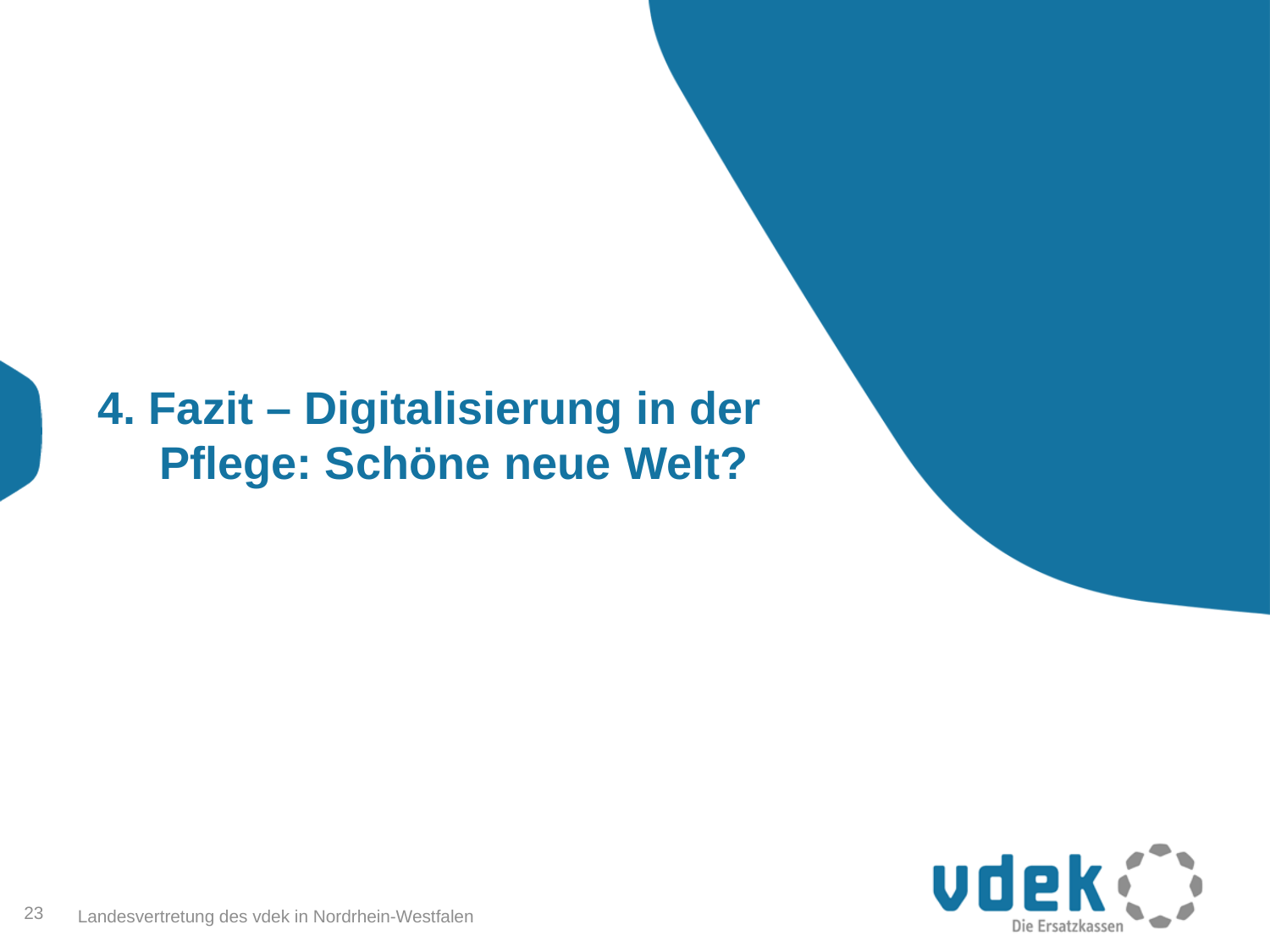

# 4. Fazit – Digitalisierung in der Pflege: Schöne neue Welt?
23
Landesvertretung des vdek in Nordrhein-Westfalen